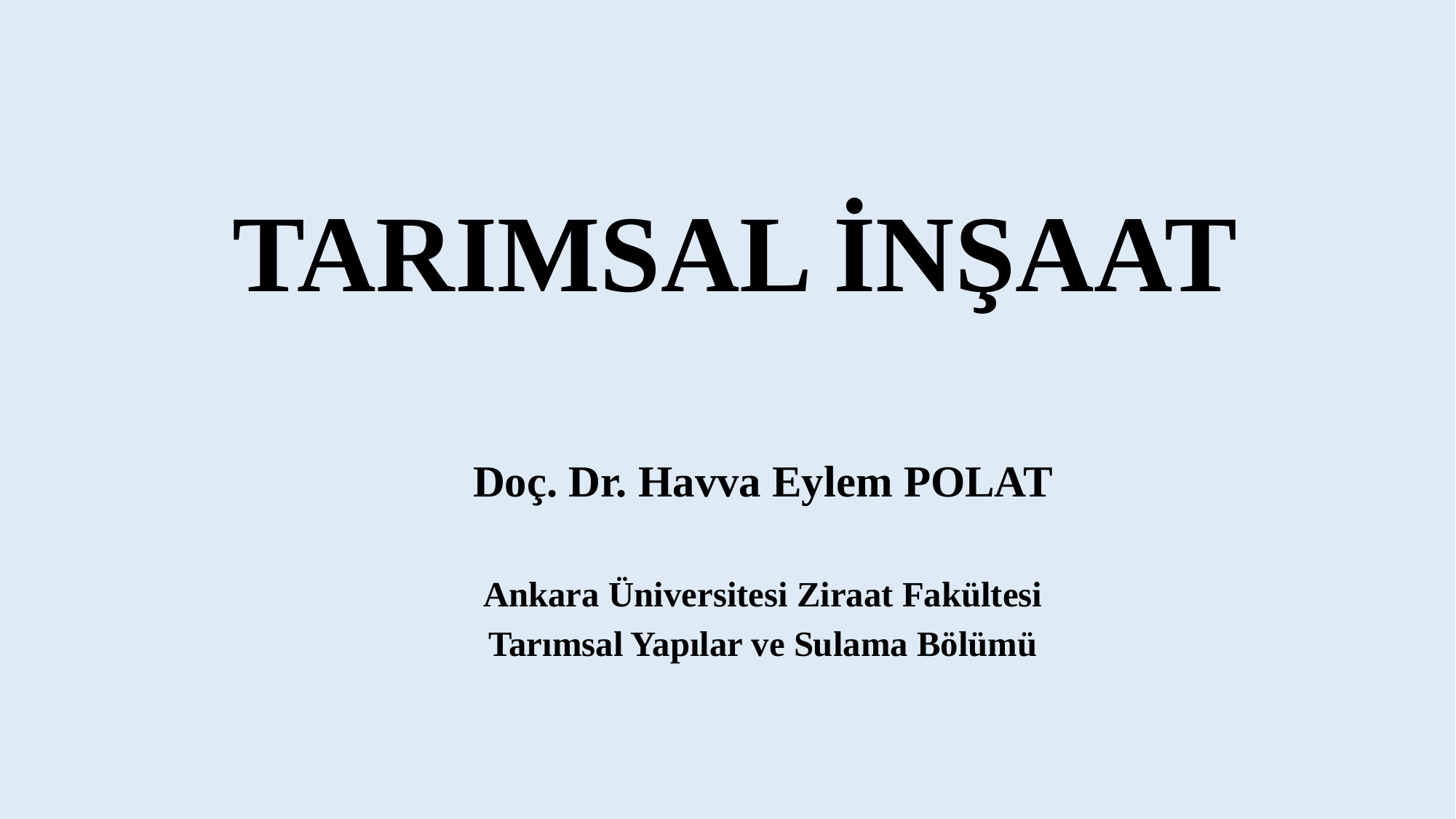

# TARIMSAL İNŞAAT
Doç. Dr. Havva Eylem POLAT

Ankara Üniversitesi Ziraat Fakültesi
Tarımsal Yapılar ve Sulama Bölümü